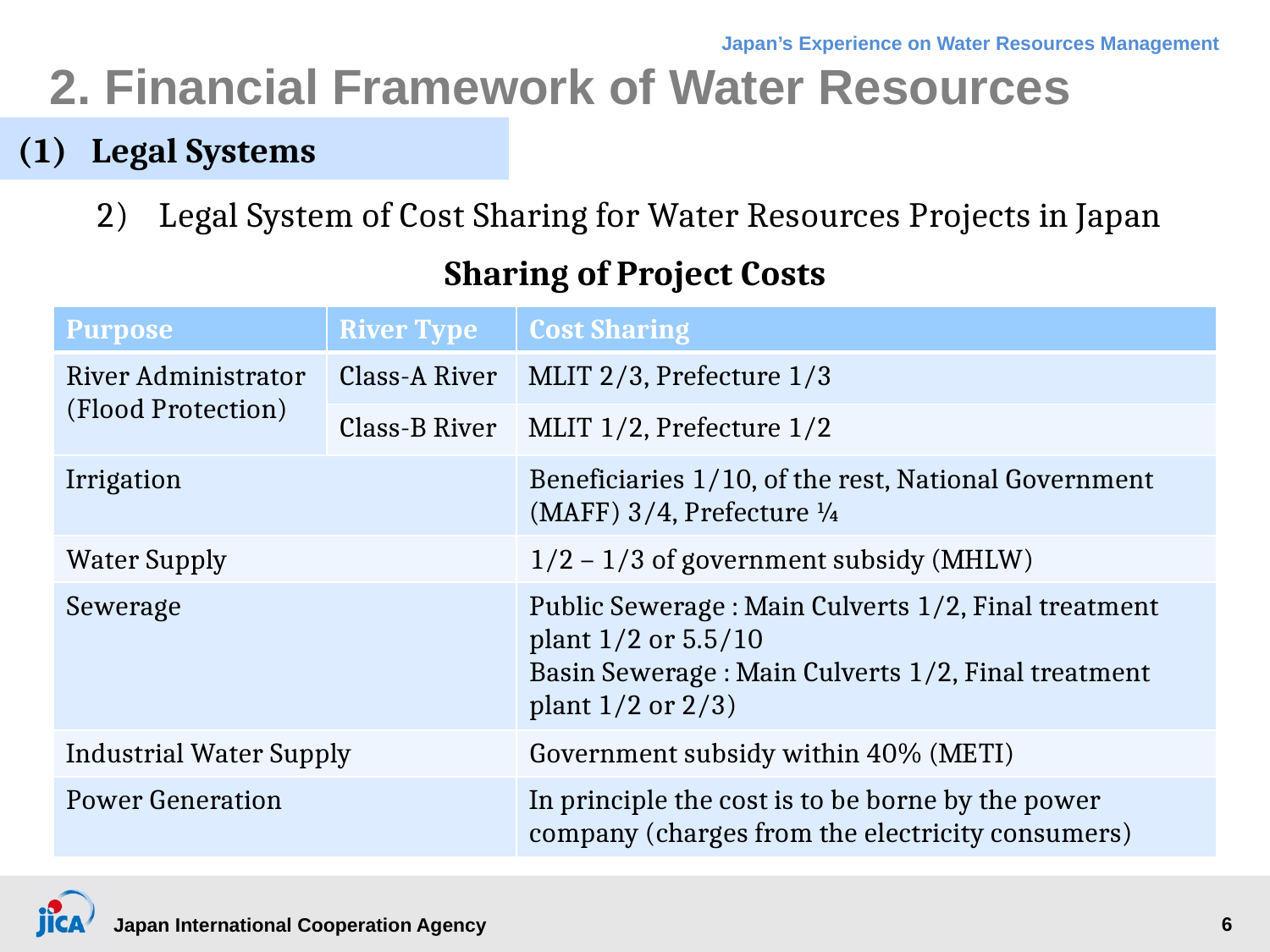

# 2. Financial Framework of Water Resources
(1)	Legal Systems
2)	Legal System of Cost Sharing for Water Resources Projects in Japan
Sharing of Project Costs
| Purpose | River Type | Cost Sharing |
| --- | --- | --- |
| River Administrator (Flood Protection) | Class-A River | MLIT 2/3, Prefecture 1/3 |
|  | Class-B River | MLIT 1/2, Prefecture 1/2 |
| Irrigation |  | Beneficiaries 1/10, of the rest, National Government (MAFF) 3/4, Prefecture ¼ |
| Water Supply |  | 1/2 – 1/3 of government subsidy (MHLW) |
| Sewerage |  | Public Sewerage : Main Culverts 1/2, Final treatment plant 1/2 or 5.5/10 Basin Sewerage : Main Culverts 1/2, Final treatment plant 1/2 or 2/3) |
| Industrial Water Supply |  | Government subsidy within 40% (METI) |
| Power Generation |  | In principle the cost is to be borne by the power company (charges from the electricity consumers) |